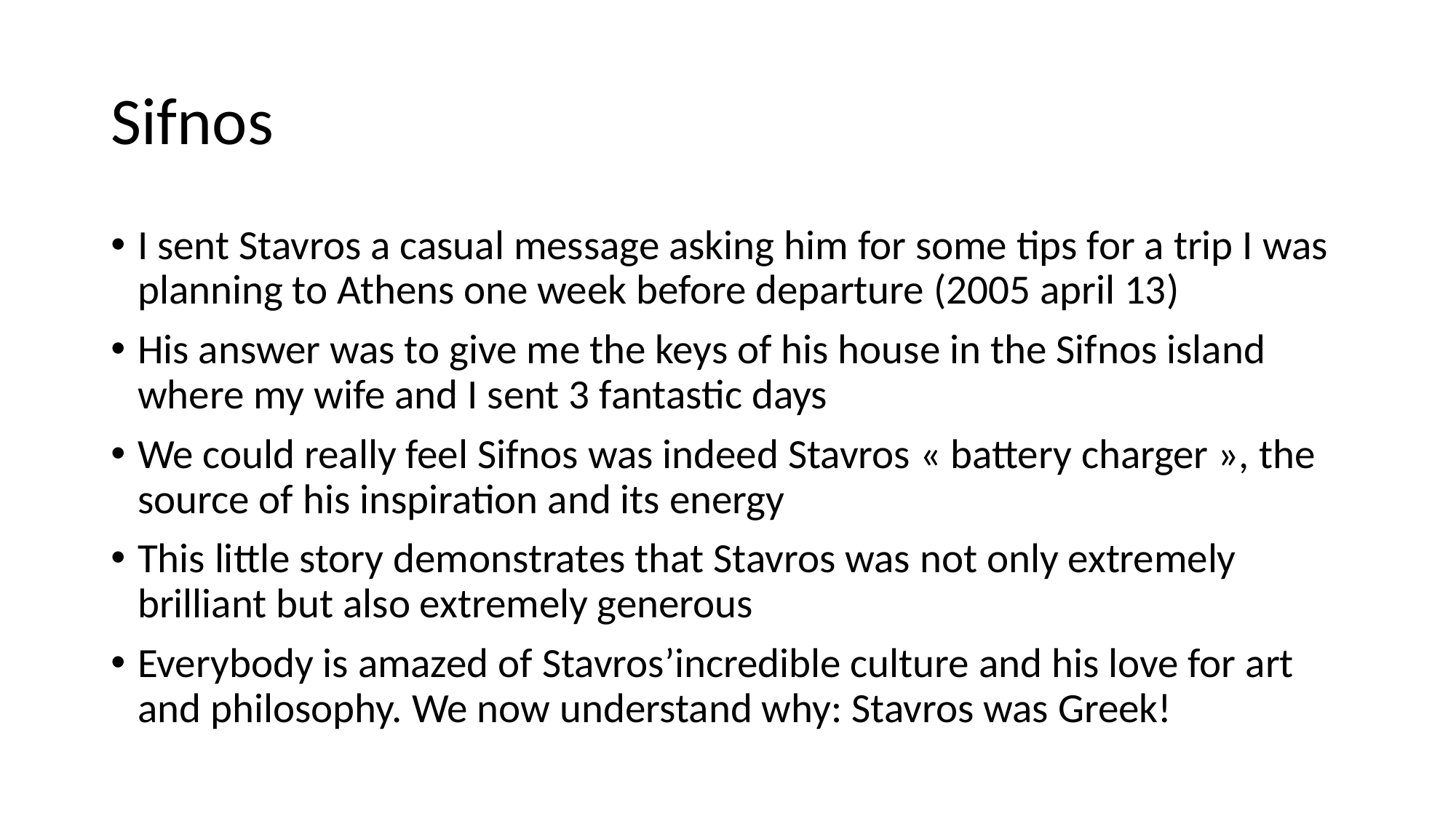

# Sifnos
I sent Stavros a casual message asking him for some tips for a trip I was planning to Athens one week before departure (2005 april 13)
His answer was to give me the keys of his house in the Sifnos island where my wife and I sent 3 fantastic days
We could really feel Sifnos was indeed Stavros « battery charger », the source of his inspiration and its energy
This little story demonstrates that Stavros was not only extremely brilliant but also extremely generous
Everybody is amazed of Stavros’incredible culture and his love for art and philosophy. We now understand why: Stavros was Greek!